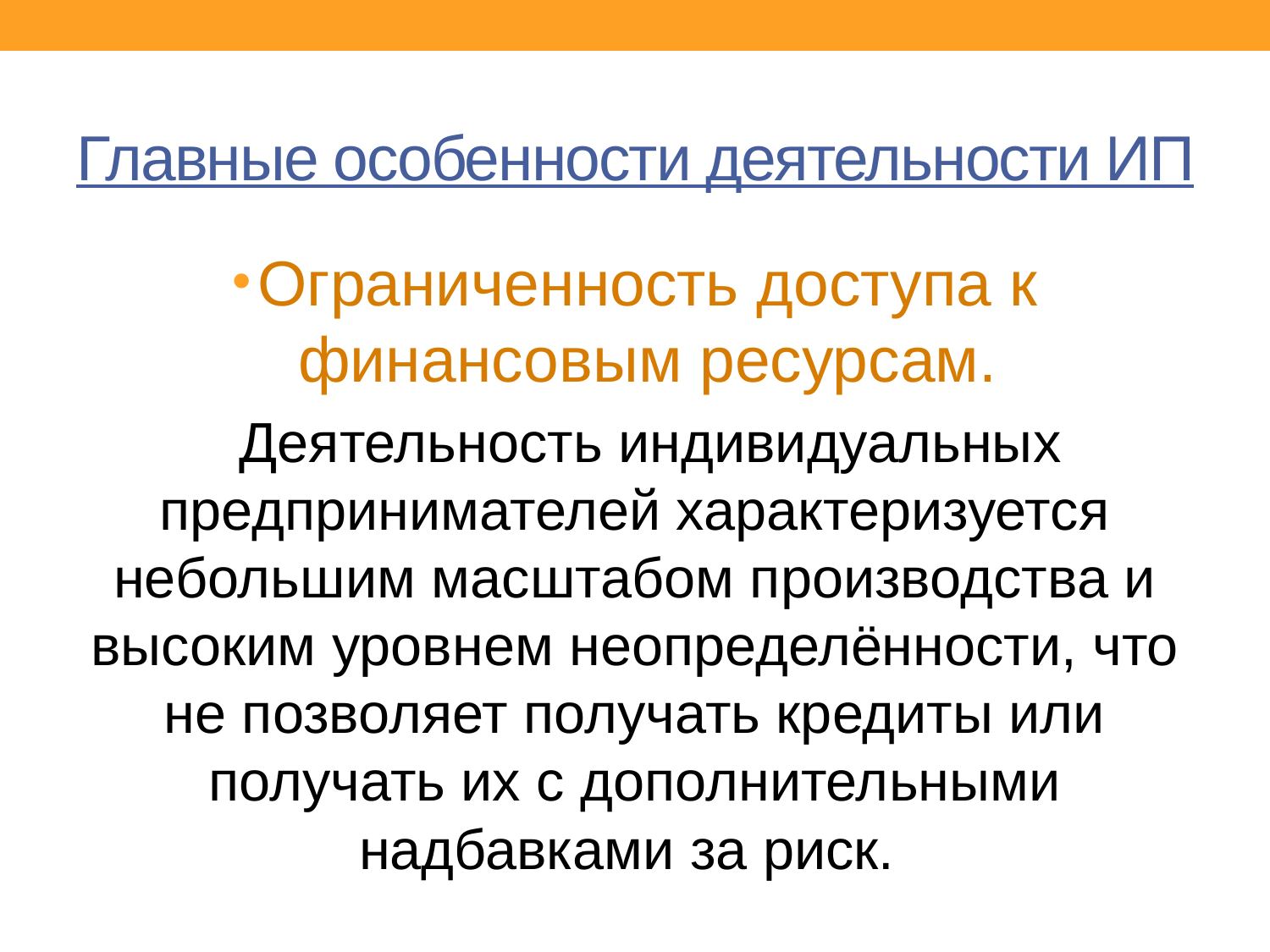

# Главные особенности деятельности ИП
Ограниченность доступа к финансовым ресурсам.
  Деятельность индивидуальных предпринимателей характеризуется небольшим масштабом производства и высоким уровнем неопределённости, что не позволяет получать кредиты или получать их с дополнительными надбавками за риск.